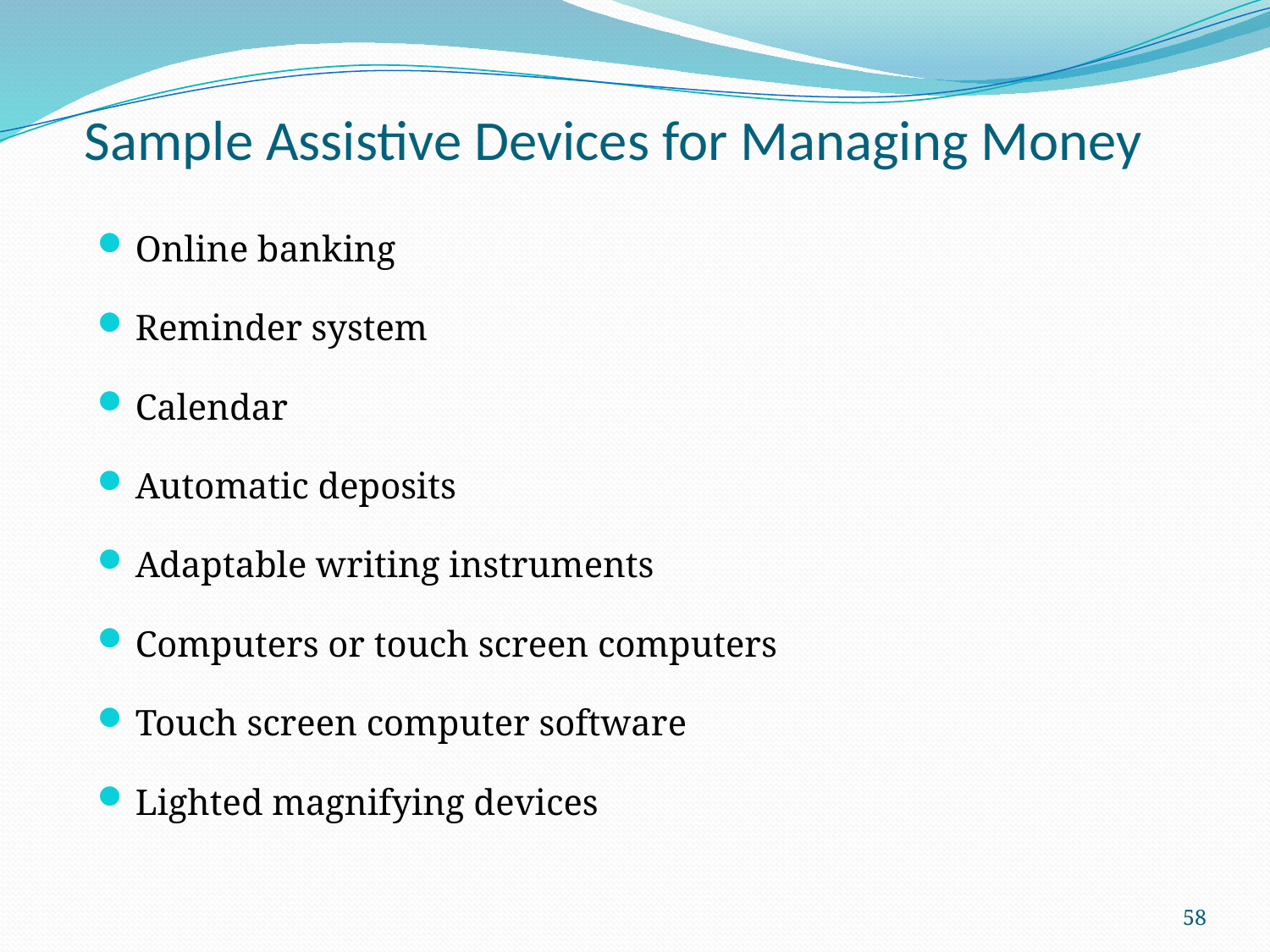

# Sample Assistive Devices for Managing Money
Online banking
Reminder system
Calendar
Automatic deposits
Adaptable writing instruments
Computers or touch screen computers
Touch screen computer software
Lighted magnifying devices

58